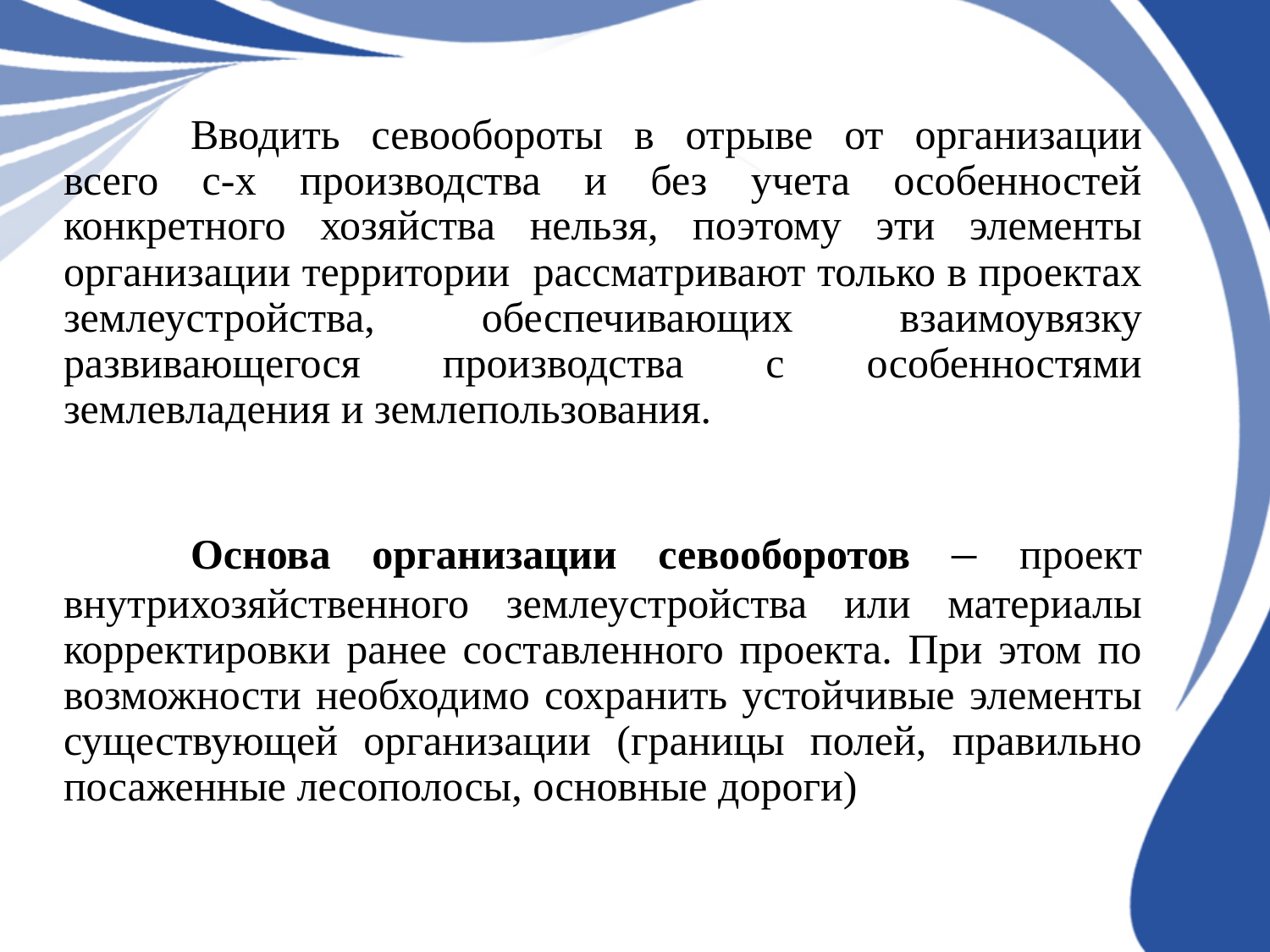

Вводить севообороты в отрыве от организации всего с-х производства и без учета особенностей конкретного хозяйства нельзя, поэтому эти элементы организации территории  рассматривают только в проектах землеустройства, обеспечивающих взаимоувязку развивающегося производства с особенностями землевладения и землепользования.

	Основа организации севооборотов – проект внутрихозяйственного землеустройства или материалы корректировки ранее составленного проекта. При этом по возможности необходимо сохранить устойчивые элементы существующей организации (границы полей, правильно посаженные лесополосы, основные дороги)